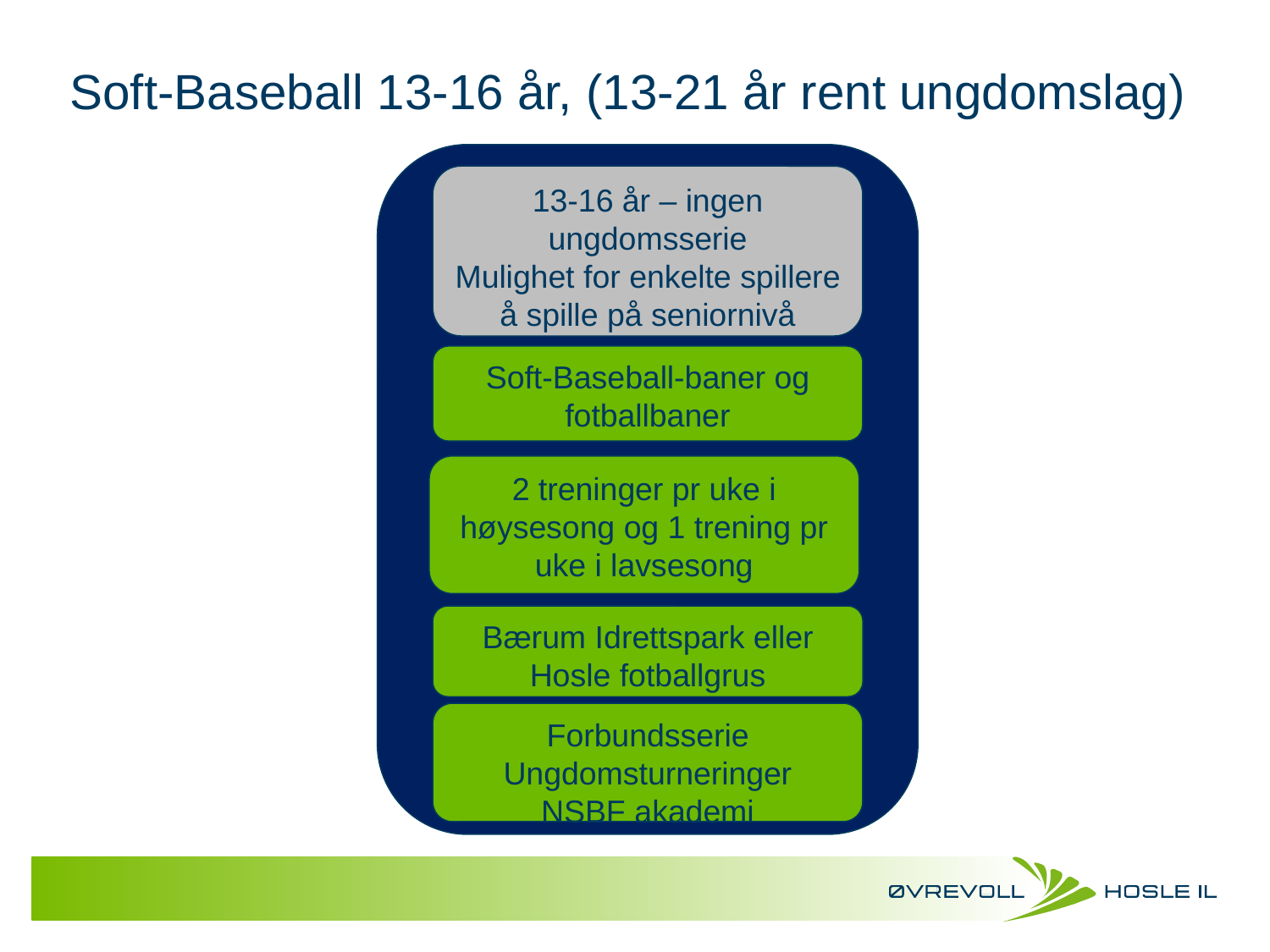

# Soft-Baseball 13-16 år, (13-21 år rent ungdomslag)

13-16 år – ingen ungdomsserie
Mulighet for enkelte spillere å spille på seniornivå
Soft-Baseball-baner og fotballbaner
2 treninger pr uke i høysesong og 1 trening pr uke i lavsesong
Bærum Idrettspark eller Hosle fotballgrus
Forbundsserie
Ungdomsturneringer
NSBF akademi